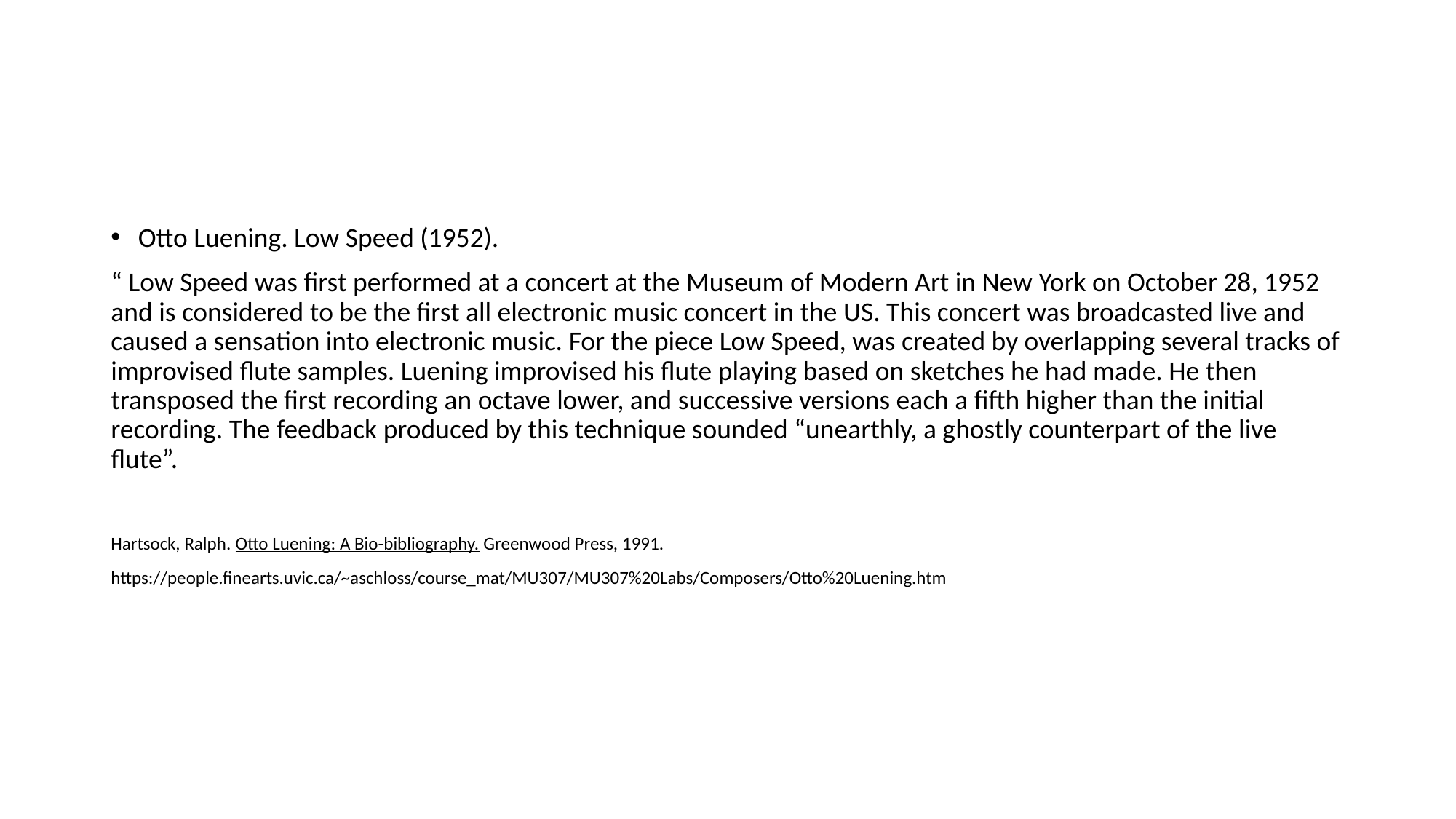

Otto Luening. Low Speed (1952).
“ Low Speed was first performed at a concert at the Museum of Modern Art in New York on October 28, 1952 and is considered to be the first all electronic music concert in the US. This concert was broadcasted live and caused a sensation into electronic music. For the piece Low Speed, was created by overlapping several tracks of improvised flute samples. Luening improvised his flute playing based on sketches he had made. He then transposed the first recording an octave lower, and successive versions each a fifth higher than the initial recording. The feedback produced by this technique sounded “unearthly, a ghostly counterpart of the live flute”.

Hartsock, Ralph. Otto Luening: A Bio-bibliography. Greenwood Press, 1991.
https://people.finearts.uvic.ca/~aschloss/course_mat/MU307/MU307%20Labs/Composers/Otto%20Luening.htm